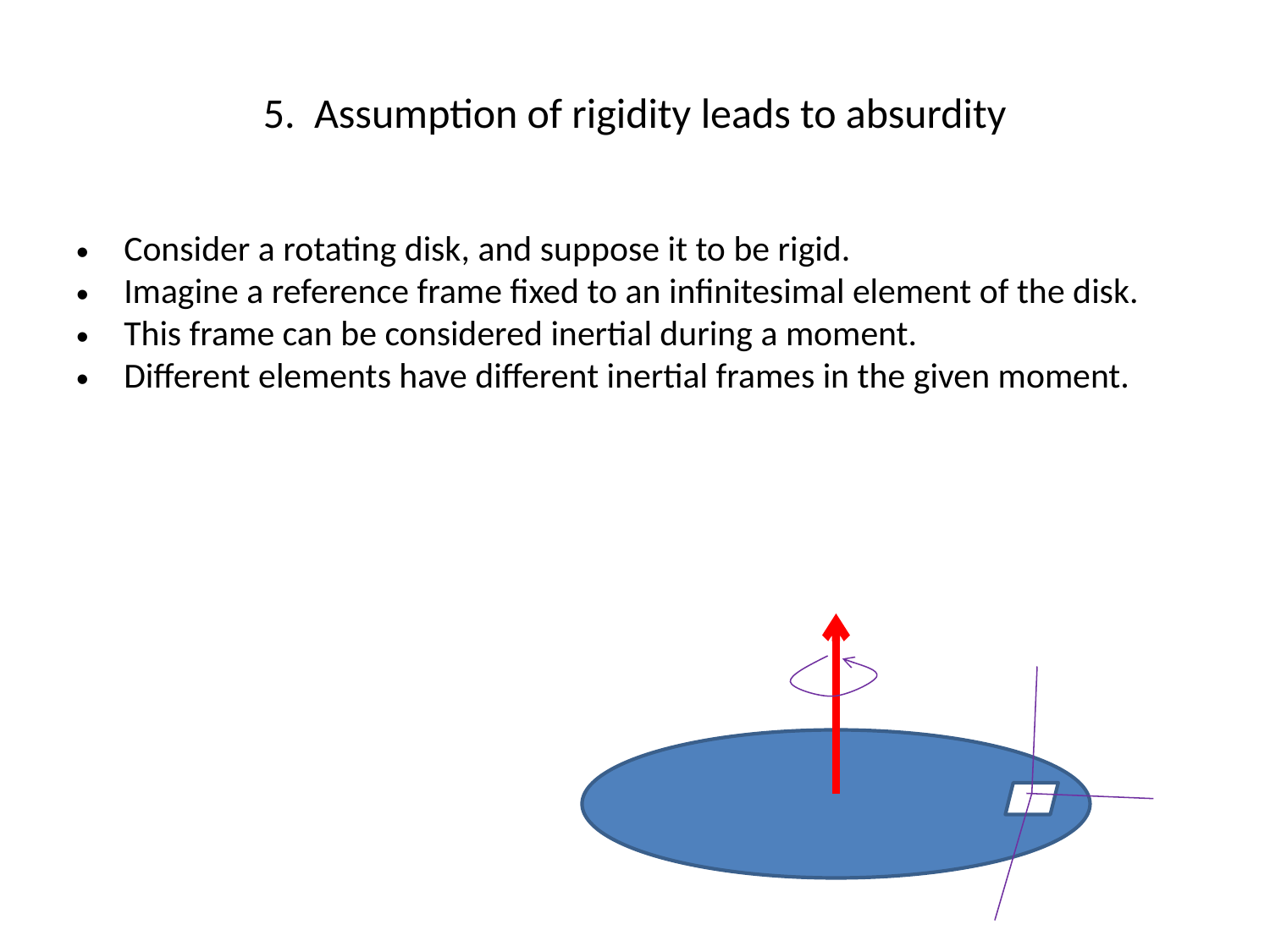

# 5.  Assumption of rigidity leads to absurdity
Consider a rotating disk, and suppose it to be rigid.
Imagine a reference frame fixed to an infinitesimal element of the disk.
This frame can be considered inertial during a moment.
Different elements have different inertial frames in the given moment.